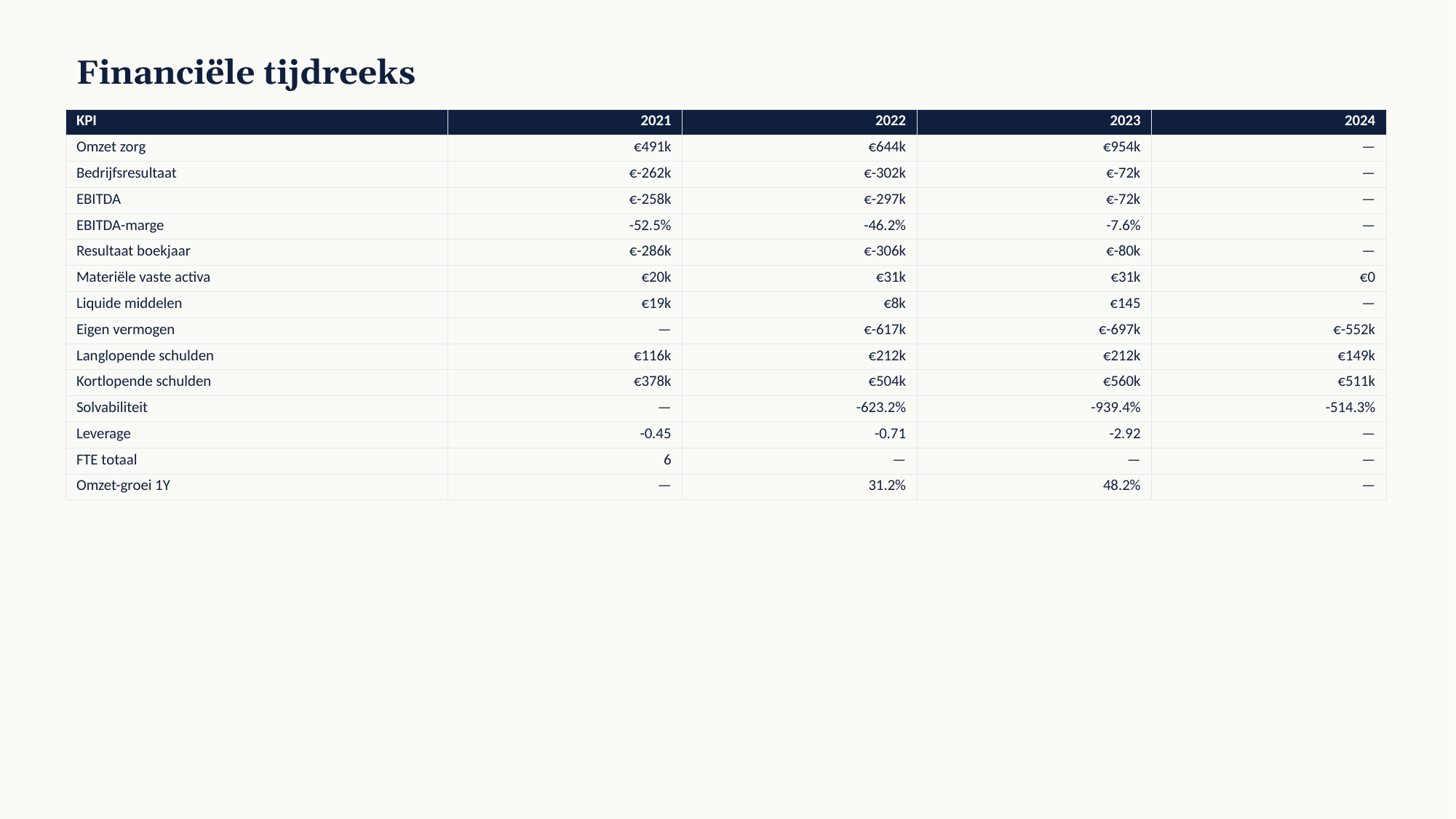

Financiële tijdreeks
| KPI | 2021 | 2022 | 2023 | 2024 |
| --- | --- | --- | --- | --- |
| Omzet zorg | €491k | €644k | €954k | — |
| Bedrijfsresultaat | €-262k | €-302k | €-72k | — |
| EBITDA | €-258k | €-297k | €-72k | — |
| EBITDA-marge | -52.5% | -46.2% | -7.6% | — |
| Resultaat boekjaar | €-286k | €-306k | €-80k | — |
| Materiële vaste activa | €20k | €31k | €31k | €0 |
| Liquide middelen | €19k | €8k | €145 | — |
| Eigen vermogen | — | €-617k | €-697k | €-552k |
| Langlopende schulden | €116k | €212k | €212k | €149k |
| Kortlopende schulden | €378k | €504k | €560k | €511k |
| Solvabiliteit | — | -623.2% | -939.4% | -514.3% |
| Leverage | -0.45 | -0.71 | -2.92 | — |
| FTE totaal | 6 | — | — | — |
| Omzet-groei 1Y | — | 31.2% | 48.2% | — |